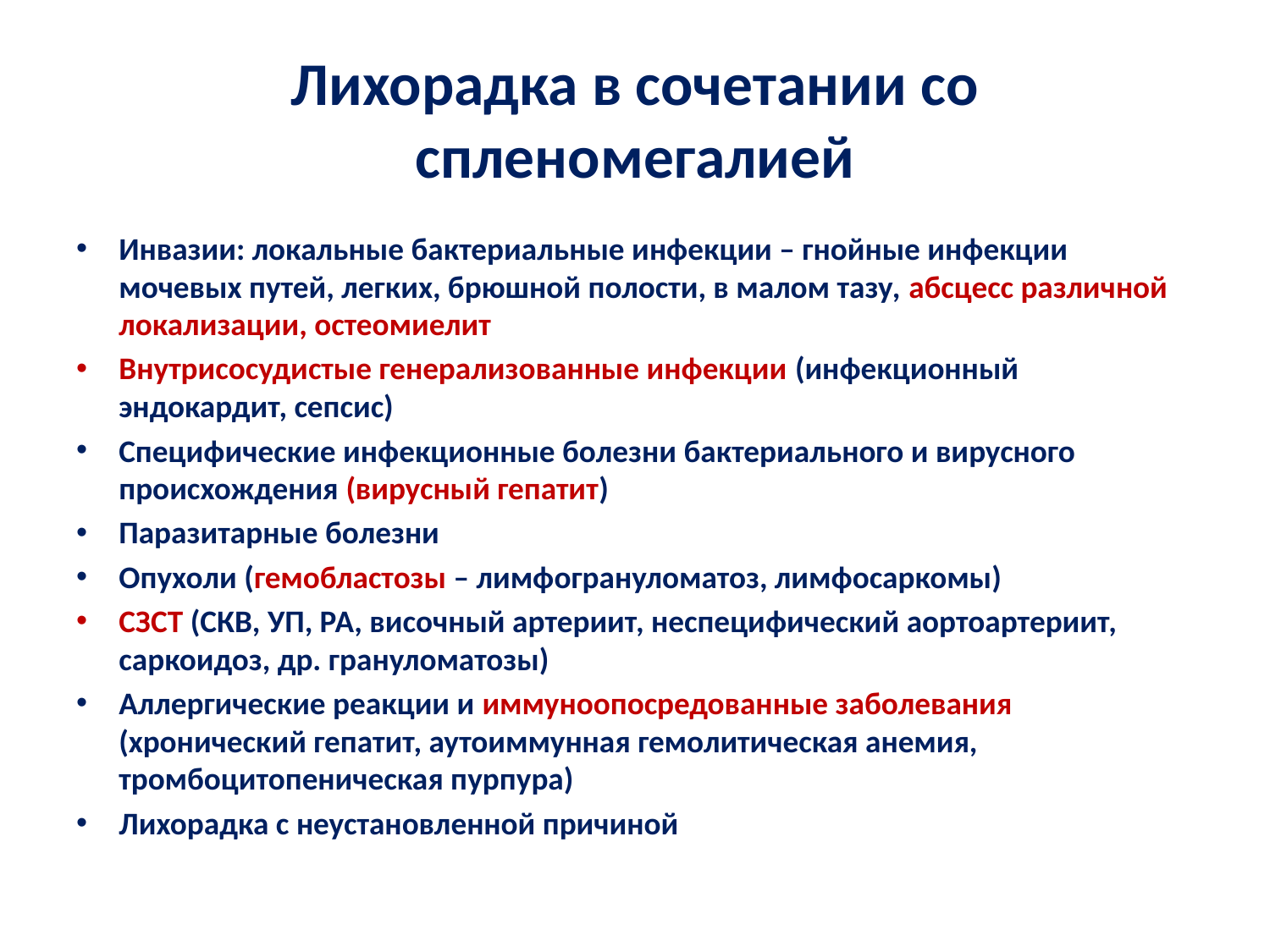

# Лихорадка в сочетании со спленомегалией
Инвазии: локальные бактериальные инфекции – гнойные инфекции мочевых путей, легких, брюшной полости, в малом тазу, абсцесс различной локализации, остеомиелит
Внутрисосудистые генерализованные инфекции (инфекционный эндокардит, сепсис)
Специфические инфекционные болезни бактериального и вирусного происхождения (вирусный гепатит)
Паразитарные болезни
Опухоли (гемобластозы – лимфогрануломатоз, лимфосаркомы)
СЗСТ (СКВ, УП, РА, височный артериит, неспецифический аортоартериит, саркоидоз, др. грануломатозы)
Аллергические реакции и иммуноопосредованные заболевания (хронический гепатит, аутоиммунная гемолитическая анемия, тромбоцитопеническая пурпура)
Лихорадка с неустановленной причиной